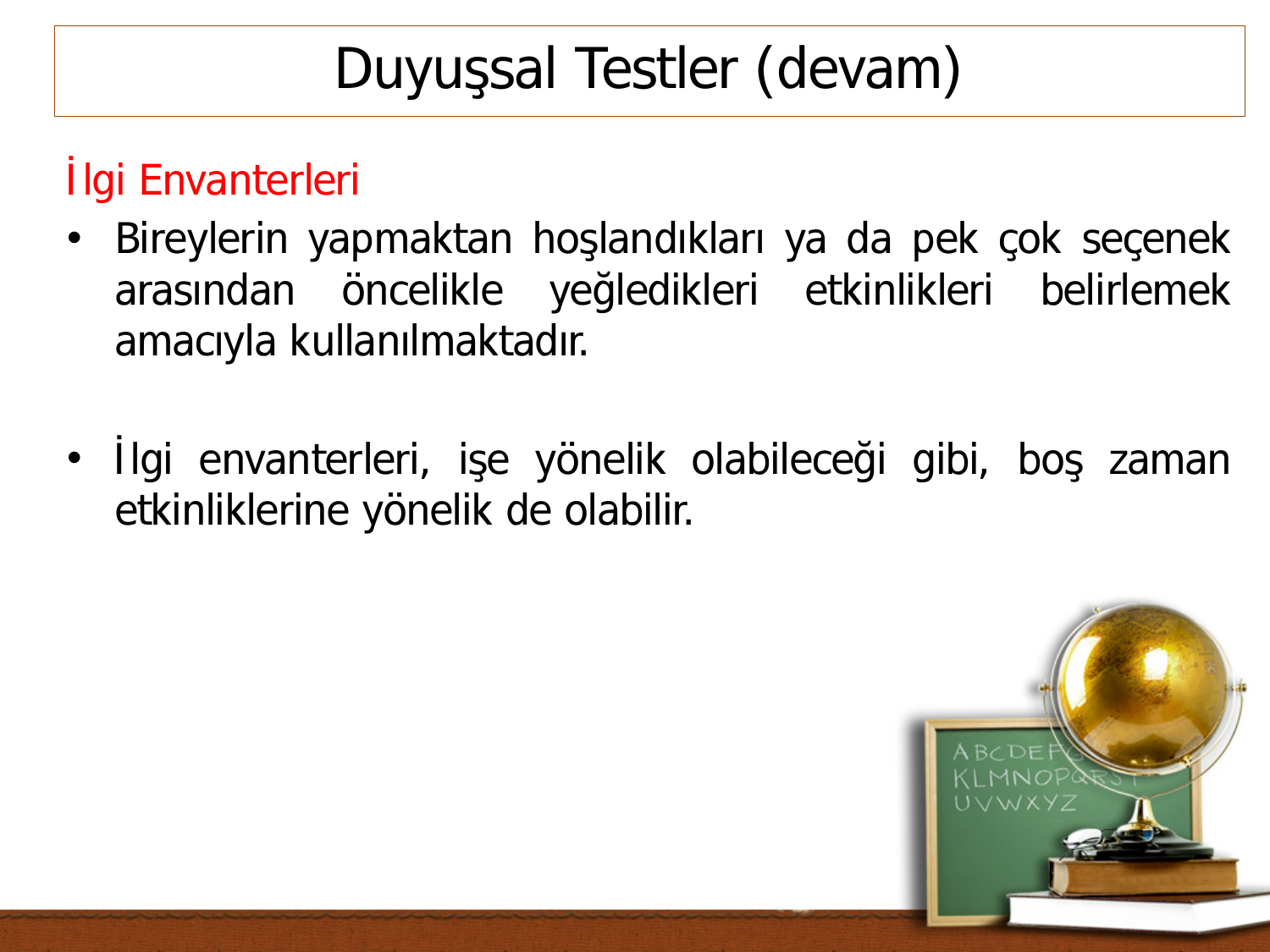

Duyuşsal Testler (devam)
İlgi Envanterleri
Bireylerin yapmaktan hoşlandıkları ya da pek çok seçenek arasından öncelikle yeğledikleri etkinlikleri belirlemek amacıyla kullanılmaktadır.

İlgi envanterleri, işe yönelik olabileceği gibi, boş zaman etkinliklerine yönelik de olabilir.